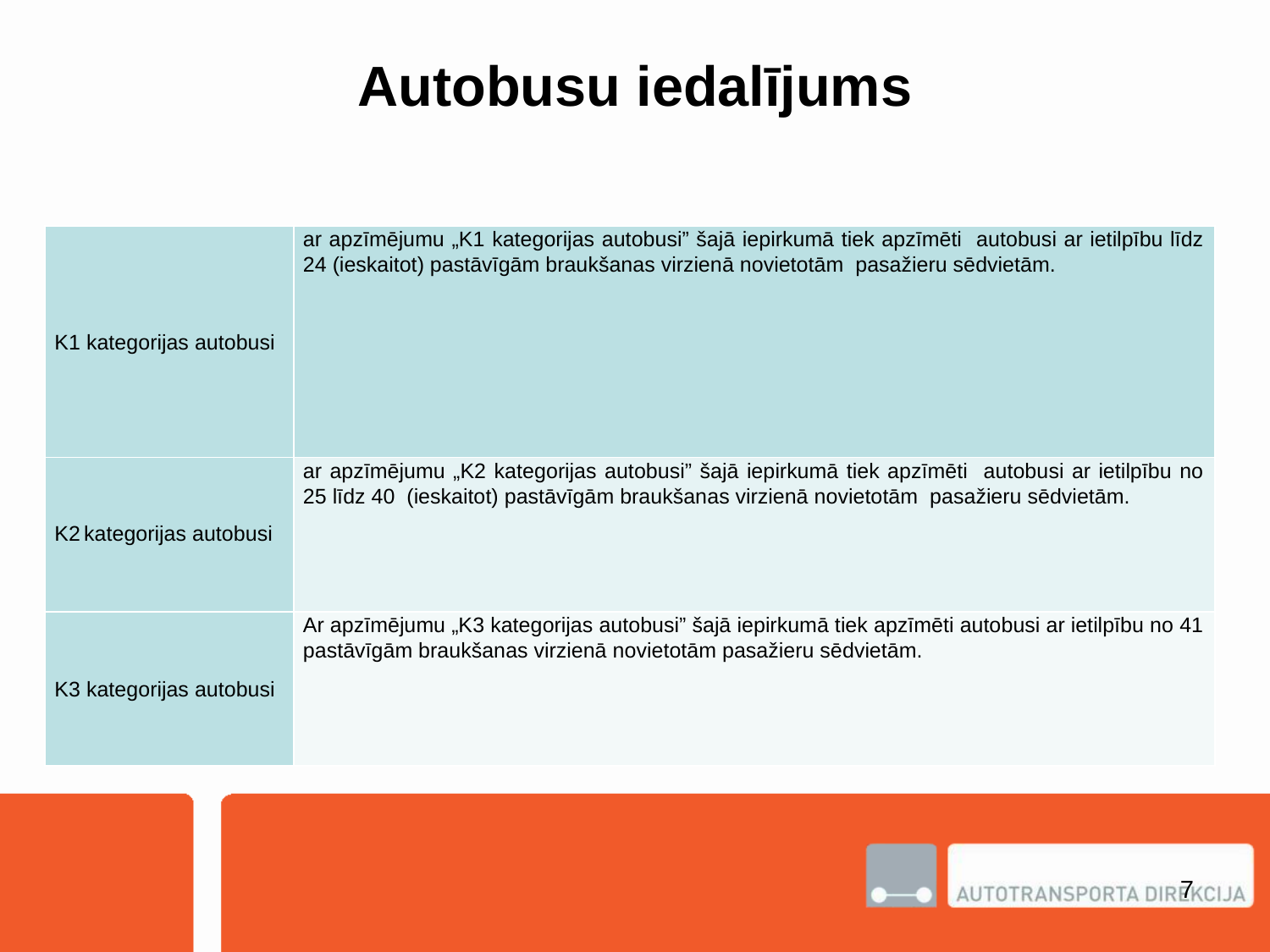

# Autobusu iedalījums
| K1 kategorijas autobusi | ar apzīmējumu „K1 kategorijas autobusi” šajā iepirkumā tiek apzīmēti autobusi ar ietilpību līdz 24 (ieskaitot) pastāvīgām braukšanas virzienā novietotām pasažieru sēdvietām. |
| --- | --- |
| K2 kategorijas autobusi | ar apzīmējumu „K2 kategorijas autobusi” šajā iepirkumā tiek apzīmēti autobusi ar ietilpību no 25 līdz 40 (ieskaitot) pastāvīgām braukšanas virzienā novietotām pasažieru sēdvietām. |
| K3 kategorijas autobusi | Ar apzīmējumu „K3 kategorijas autobusi” šajā iepirkumā tiek apzīmēti autobusi ar ietilpību no 41 pastāvīgām braukšanas virzienā novietotām pasažieru sēdvietām. |
7